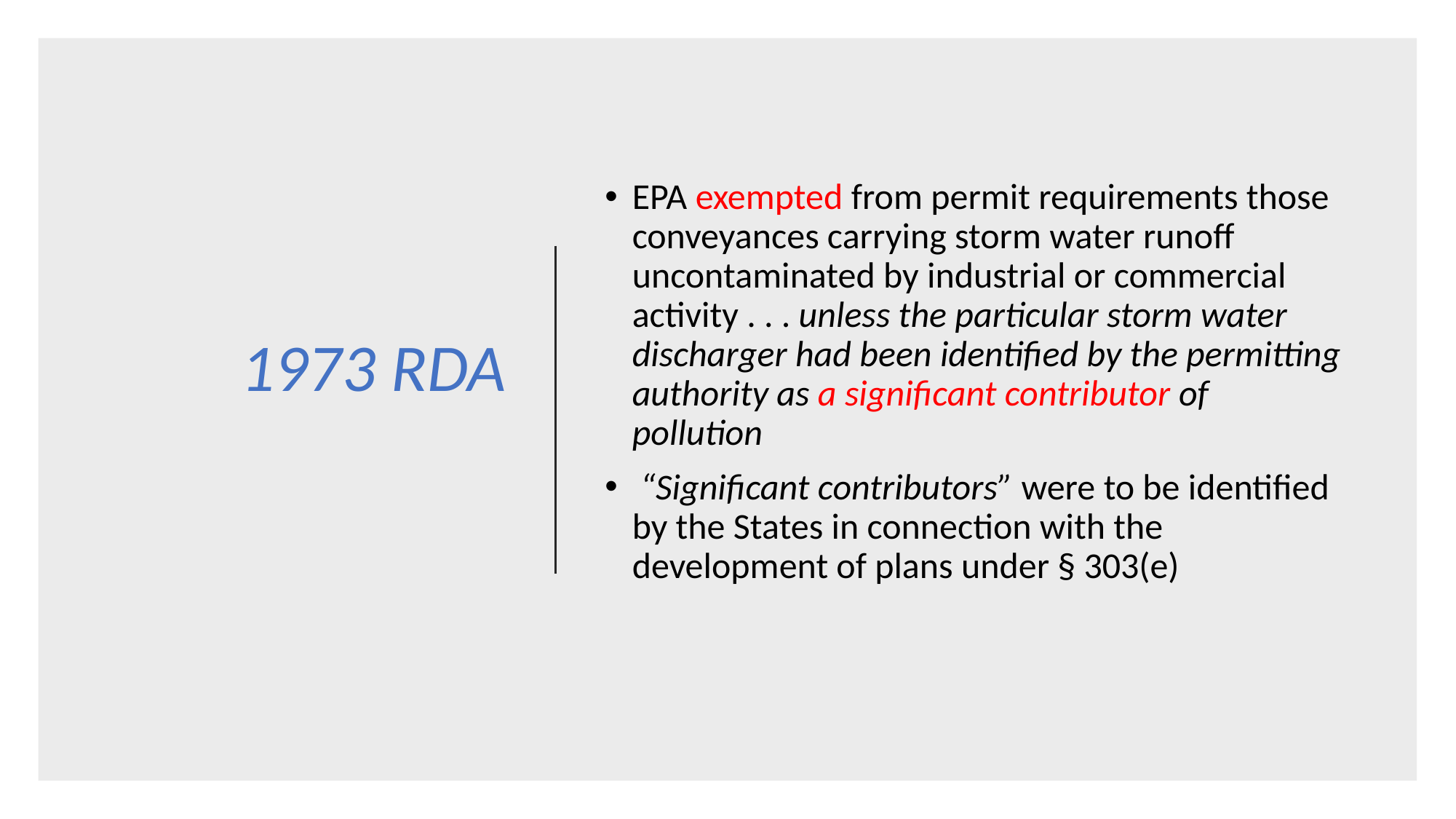

# 1973 RDA
EPA exempted from permit requirements those conveyances carrying storm water runoff uncontaminated by industrial or commercial activity . . . unless the particular storm water discharger had been identified by the permitting authority as a significant contributor of pollution
 “Significant contributors” were to be identified by the States in connection with the development of plans under § 303(e)